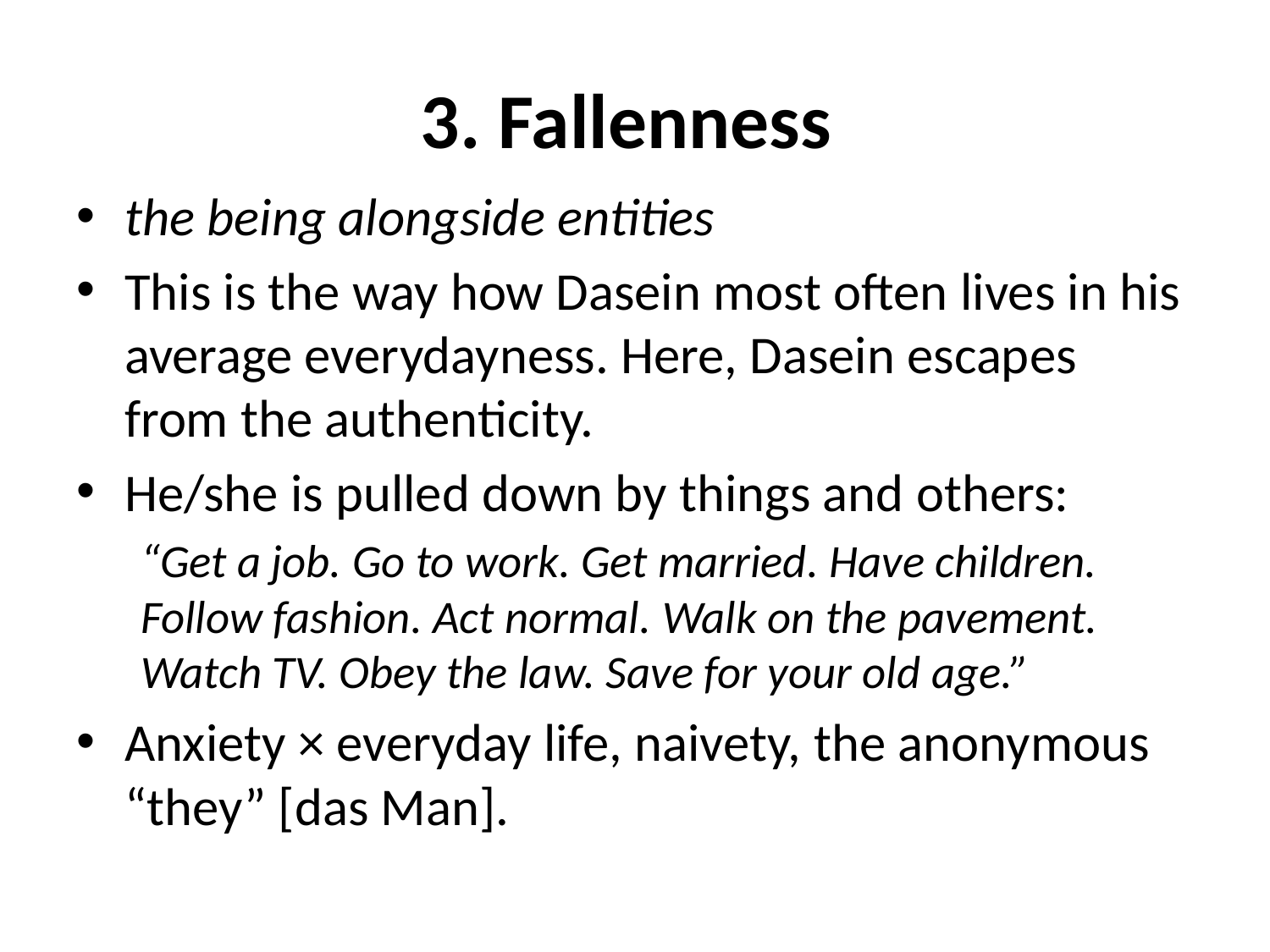

# 3. Fallenness
the being alongside entities
This is the way how Dasein most often lives in his average everydayness. Here, Dasein escapes from the authenticity.
He/she is pulled down by things and others:
	“Get a job. Go to work. Get married. Have children. 	Follow fashion. Act normal. Walk on the pavement. 	Watch TV. Obey the law. Save for your old age.”
Anxiety × everyday life, naivety, the anonymous “they” [das Man].